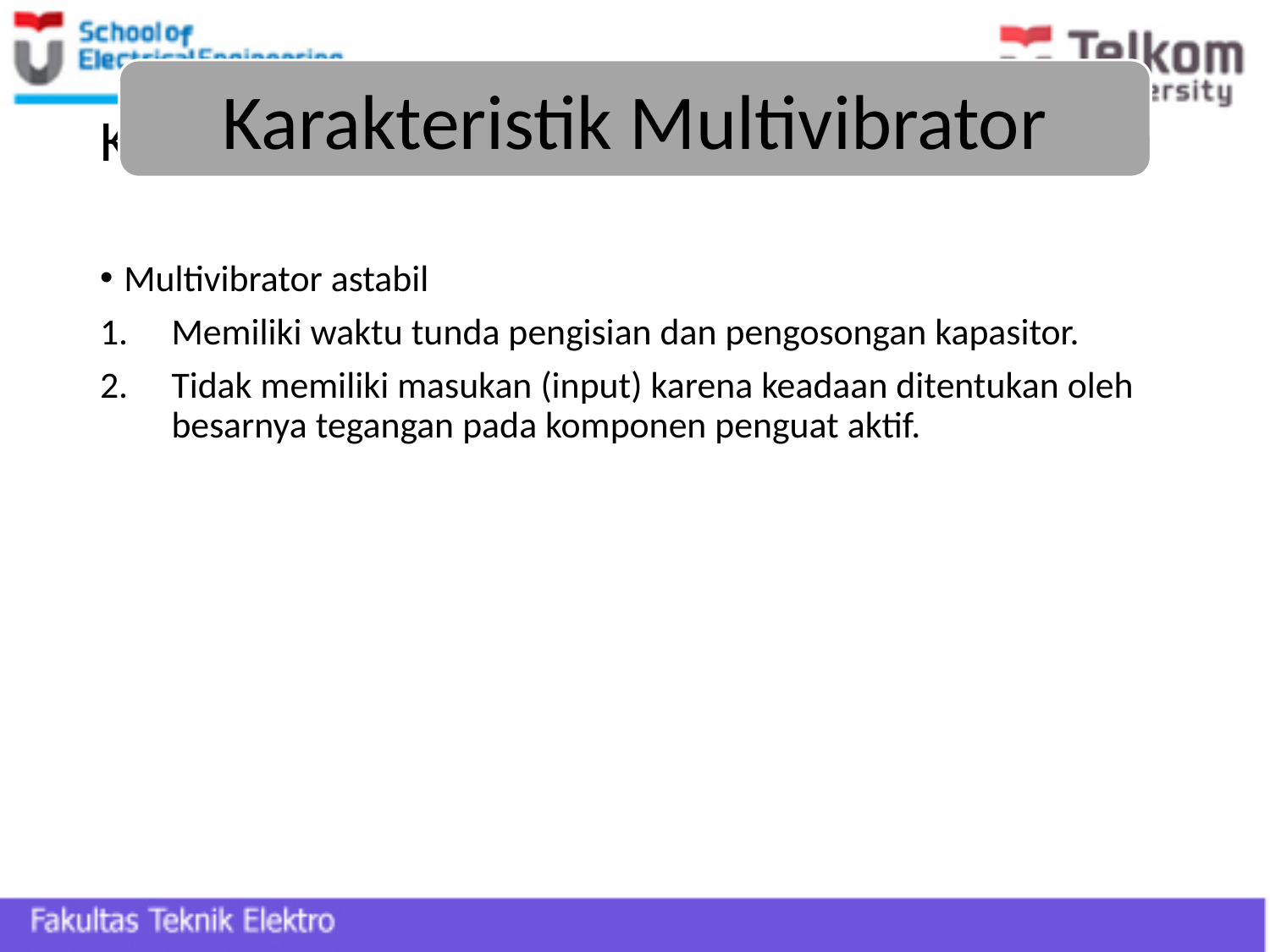

# Karakteristik Multivibrator
Karakteristik Multivibrator
Multivibrator astabil
Memiliki waktu tunda pengisian dan pengosongan kapasitor.
Tidak memiliki masukan (input) karena keadaan ditentukan oleh besarnya tegangan pada komponen penguat aktif.